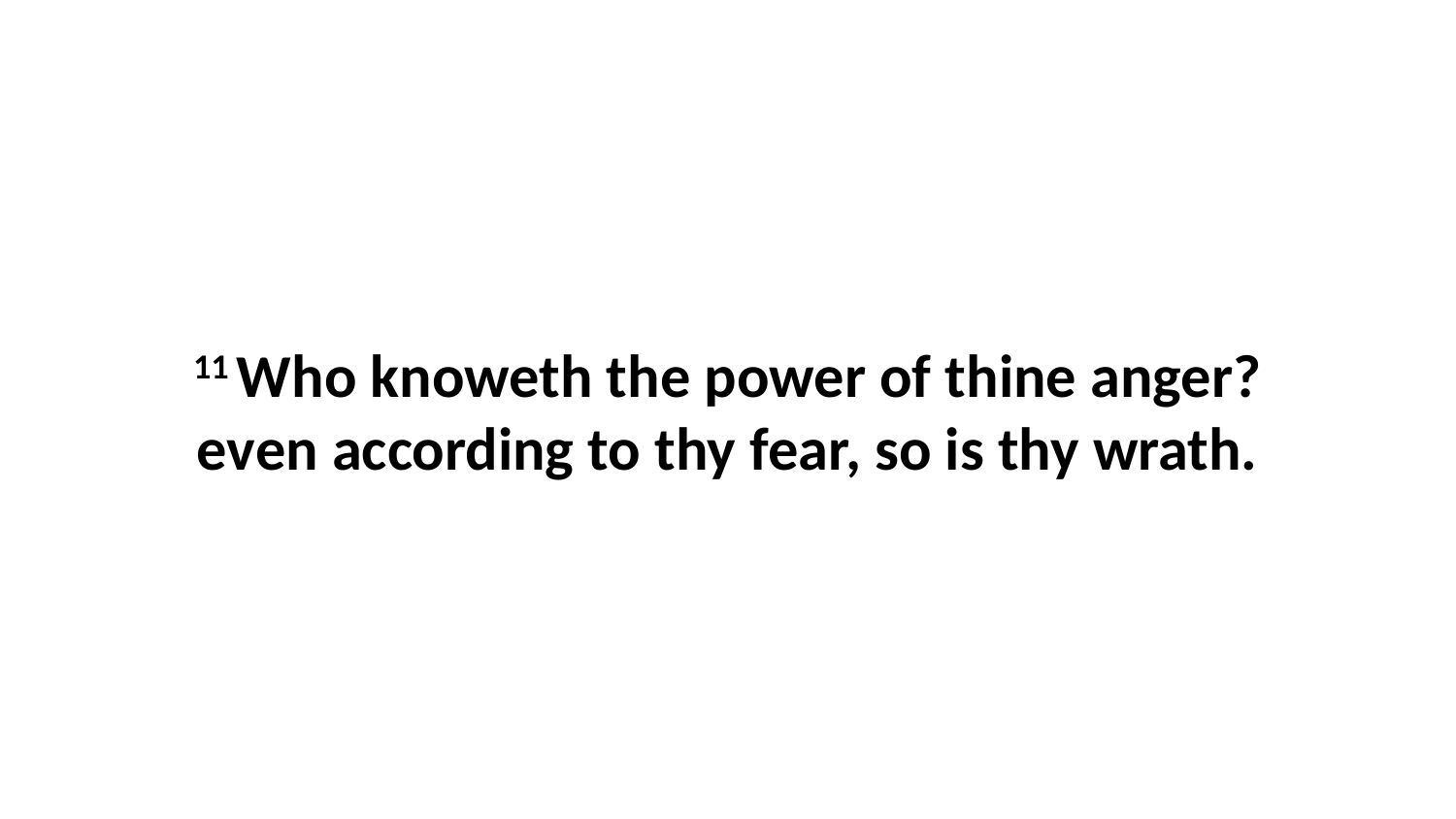

11 Who knoweth the power of thine anger? even according to thy fear, so is thy wrath.